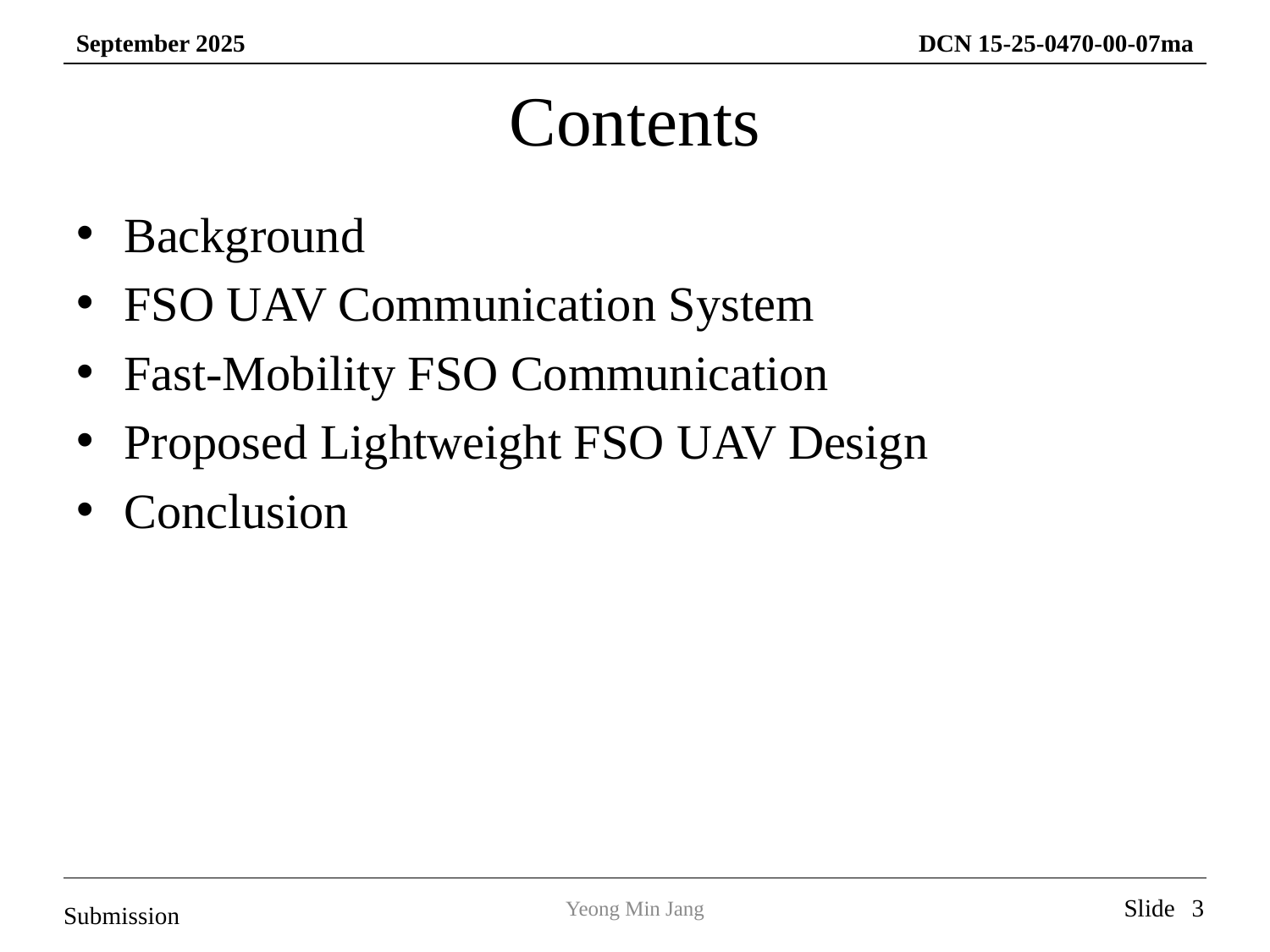

# Contents
Background
FSO UAV Communication System
Fast-Mobility FSO Communication
Proposed Lightweight FSO UAV Design
Conclusion